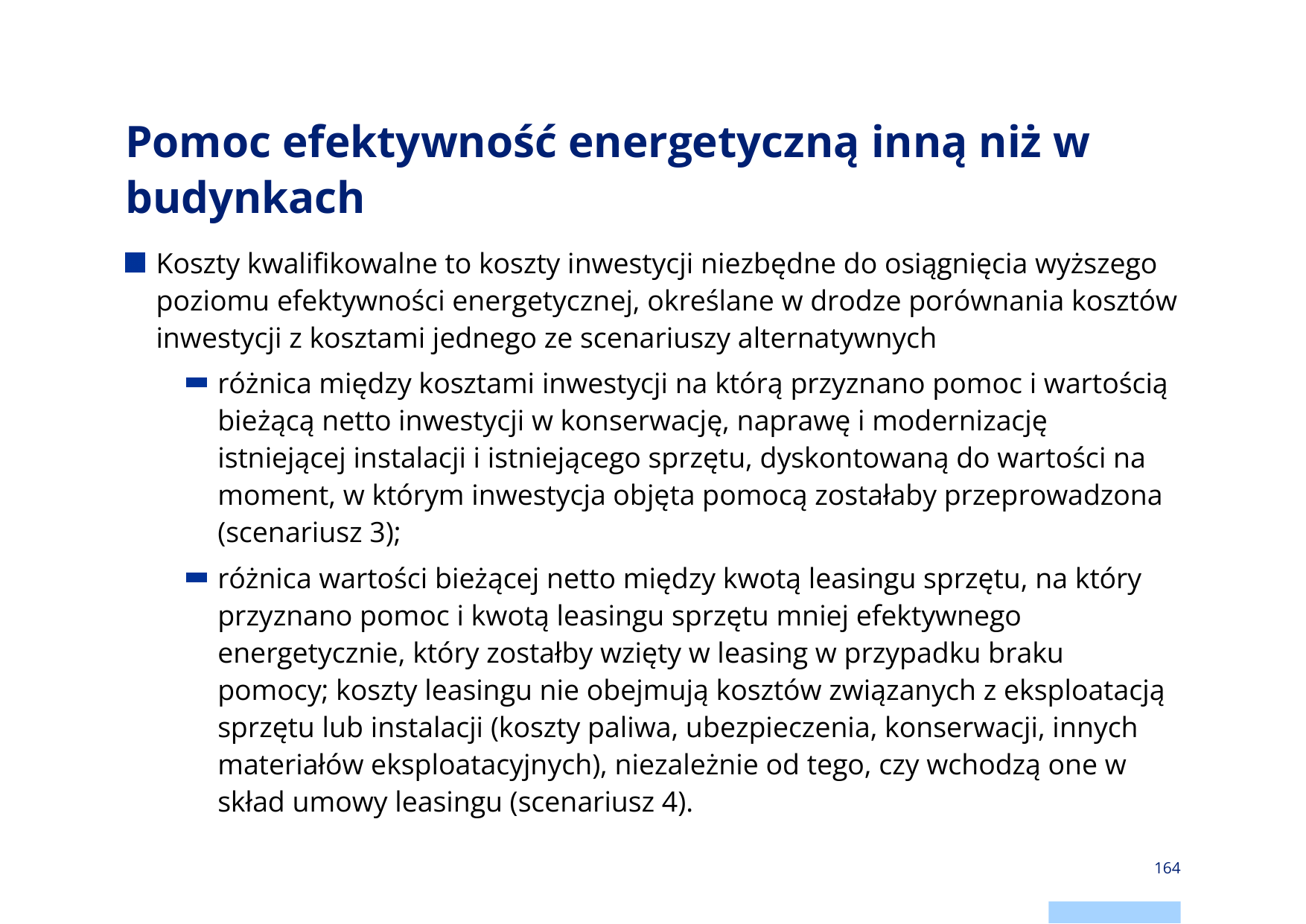

# Pomoc efektywność energetyczną inną niż w budynkach
Koszty kwalifikowalne to koszty inwestycji niezbędne do osiągnięcia wyższego poziomu efektywności energetycznej, określane w drodze porównania kosztów inwestycji z kosztami jednego ze scenariuszy alternatywnych
różnica między kosztami inwestycji na którą przyznano pomoc i wartością bieżącą netto inwestycji w konserwację, naprawę i modernizację istniejącej instalacji i istniejącego sprzętu, dyskontowaną do wartości na moment, w którym inwestycja objęta pomocą zostałaby przeprowadzona (scenariusz 3);
różnica wartości bieżącej netto między kwotą leasingu sprzętu, na który przyznano pomoc i kwotą leasingu sprzętu mniej efektywnego energetycznie, który zostałby wzięty w leasing w przypadku braku pomocy; koszty leasingu nie obejmują kosztów związanych z eksploatacją sprzętu lub instalacji (koszty paliwa, ubezpieczenia, konserwacji, innych materiałów eksploatacyjnych), niezależnie od tego, czy wchodzą one w skład umowy leasingu (scenariusz 4).

164